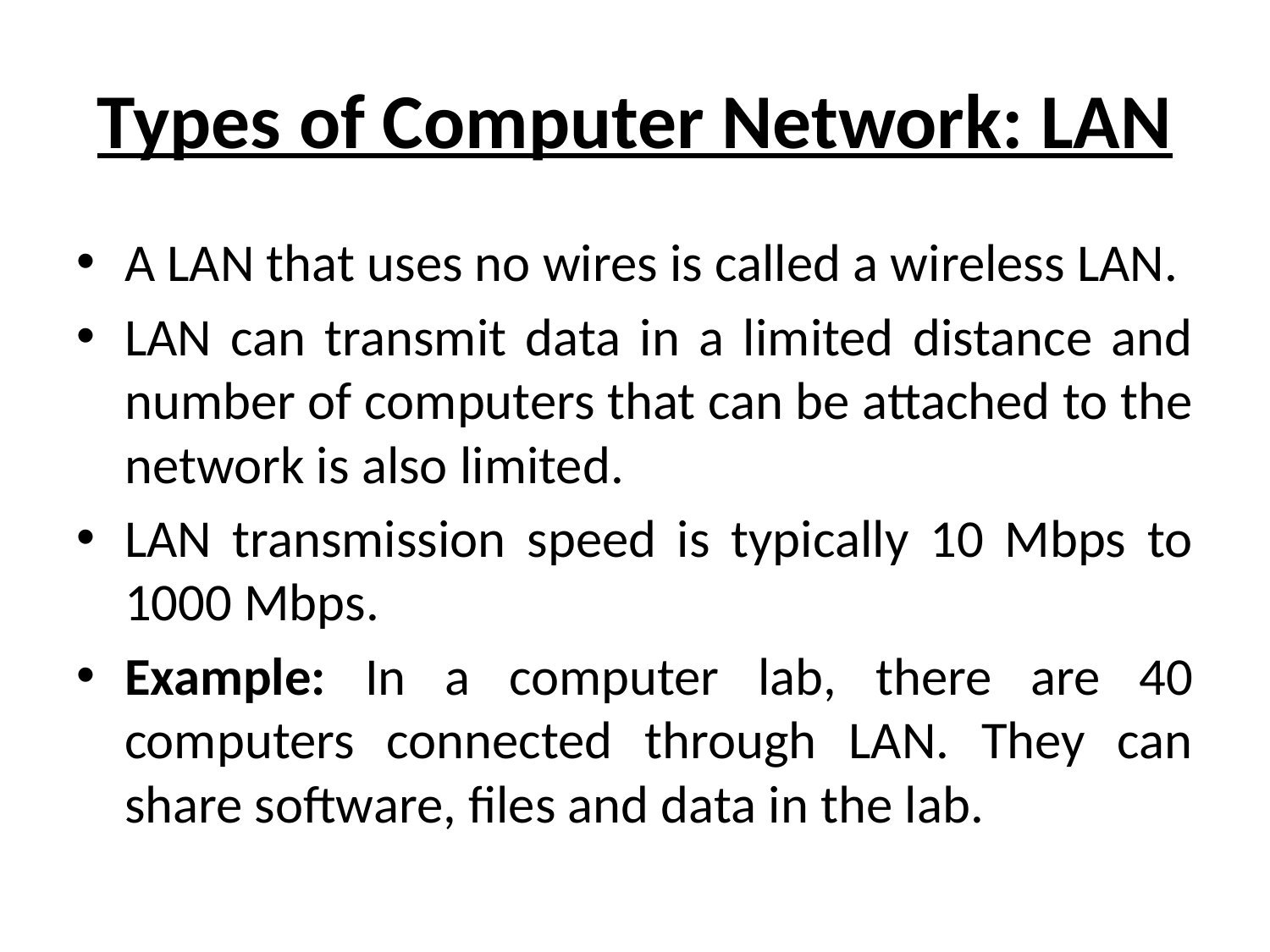

# Types of Computer Network: LAN
A LAN that uses no wires is called a wireless LAN.
LAN can transmit data in a limited distance and number of computers that can be attached to the network is also limited.
LAN transmission speed is typically 10 Mbps to 1000 Mbps.
Example: In a computer lab, there are 40 computers connected through LAN. They can share software, files and data in the lab.